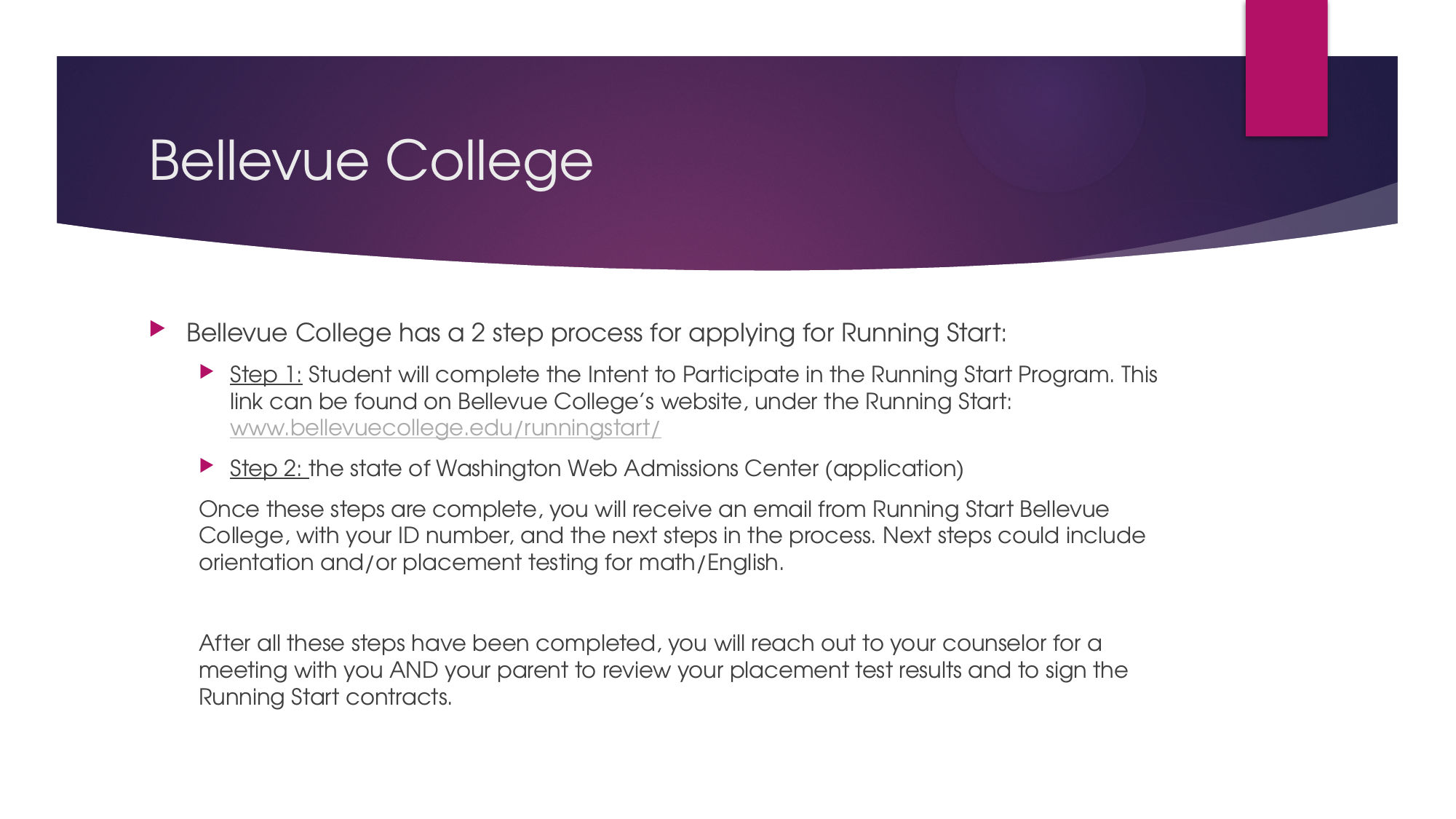

# Bellevue College
Bellevue College has a 2 step process for applying for Running Start:
Step 1: Student will complete the Intent to Participate in the Running Start Program. This link can be found on Bellevue College’s website, under the Running Start: www.bellevuecollege.edu/runningstart/
Step 2: the state of Washington Web Admissions Center (application)
Once these steps are complete, you will receive an email from Running Start Bellevue College, with your ID number, and the next steps in the process. Next steps could include orientation and/or placement testing for math/English.

After all these steps have been completed, you will reach out to your counselor for a meeting with you AND your parent to review your placement test results and to sign the Running Start contracts.